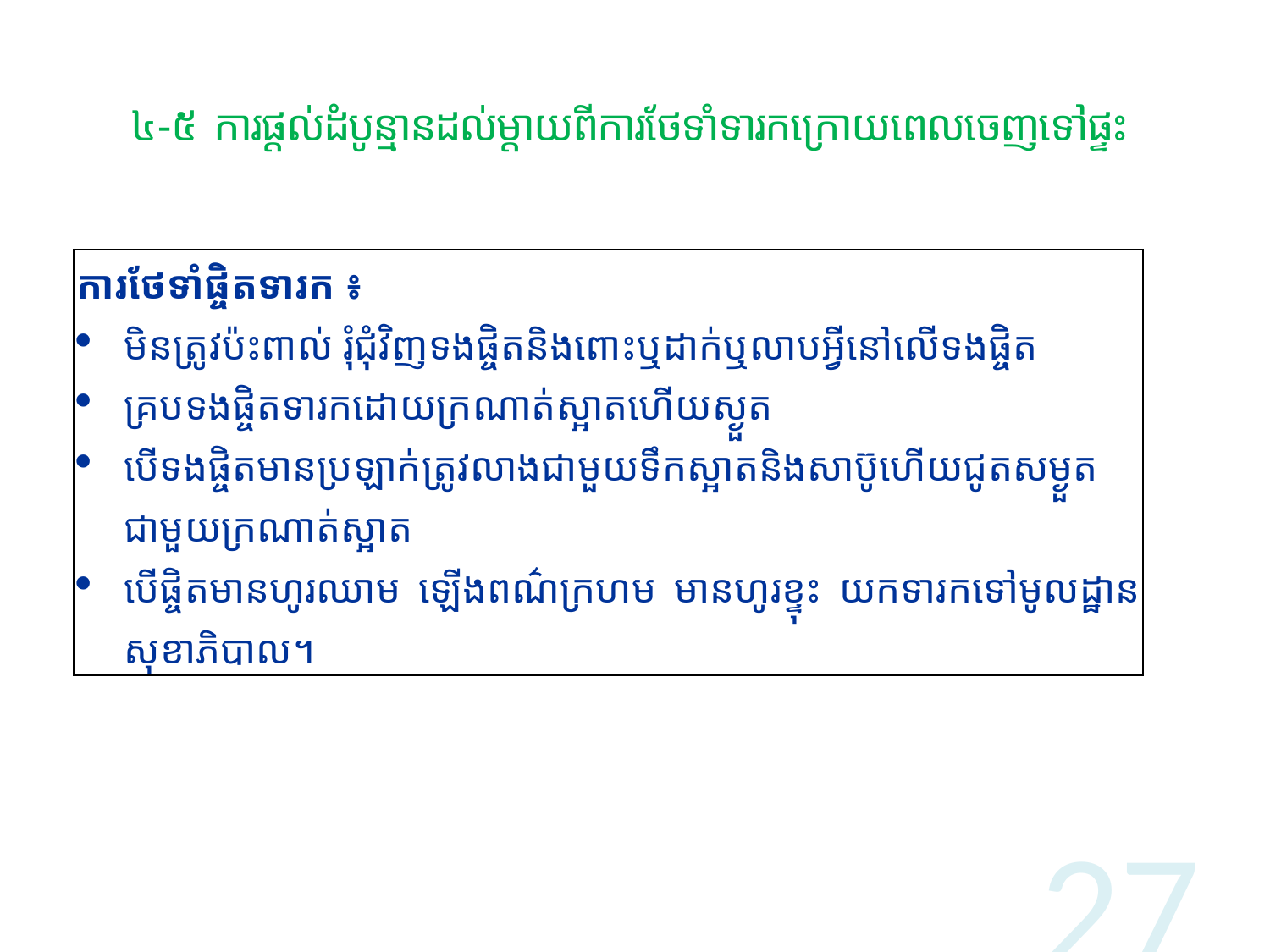

# ៤-៥  ការផ្ដល់ដំបូន្មានដល់ម្តាយពីការថែទាំទារកក្រោយពេលចេញទៅផ្ទះ
| ការថែទាំផ្ចិតទារក ៖ មិនត្រូវប៉ះពាល់ រុំជុំវិញទងផ្ចិតនិងពោះឬដាក់ឬលាបអ្វីនៅលើទងផ្ចិត គ្របទងផ្ចិតទារកដោយក្រណាត់ស្អាតហើយស្ងួត បើទងផ្ចិតមានប្រឡាក់ត្រូវលាងជាមួយទឹកស្អាតនិងសាប៊ូហើយជូតសម្ងួតជាមួយក្រណាត់ស្អាត បើផ្ចិតមានហូរឈាម ឡើងពណ៌ក្រហម មានហូរខ្ទុះ យកទារកទៅមូលដ្ឋានសុខាភិបាល។ |
| --- |
27